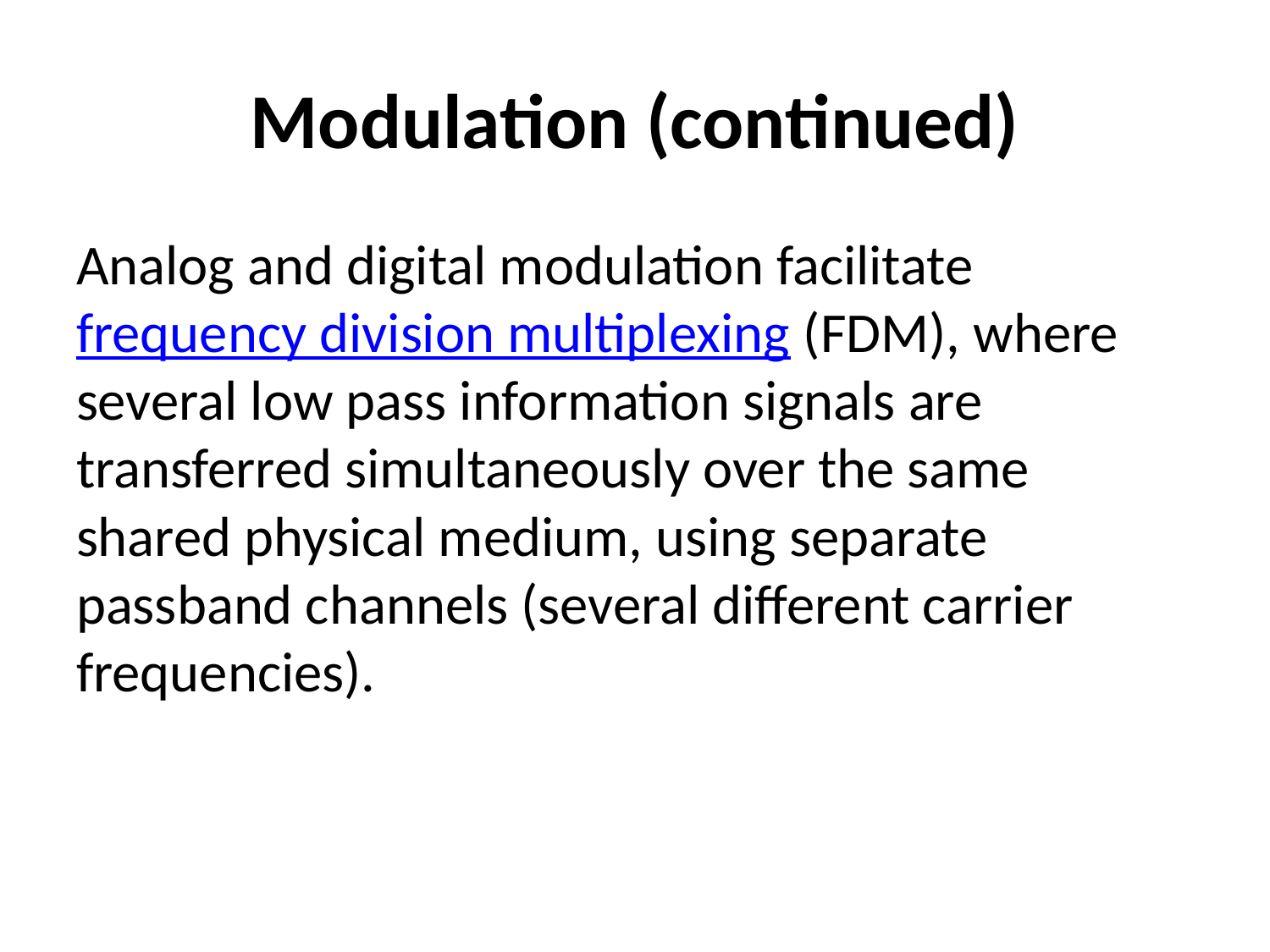

# Modulation (continued)
Analog and digital modulation facilitate frequency division multiplexing (FDM), where several low pass information signals are transferred simultaneously over the same shared physical medium, using separate passband channels (several different carrier frequencies).